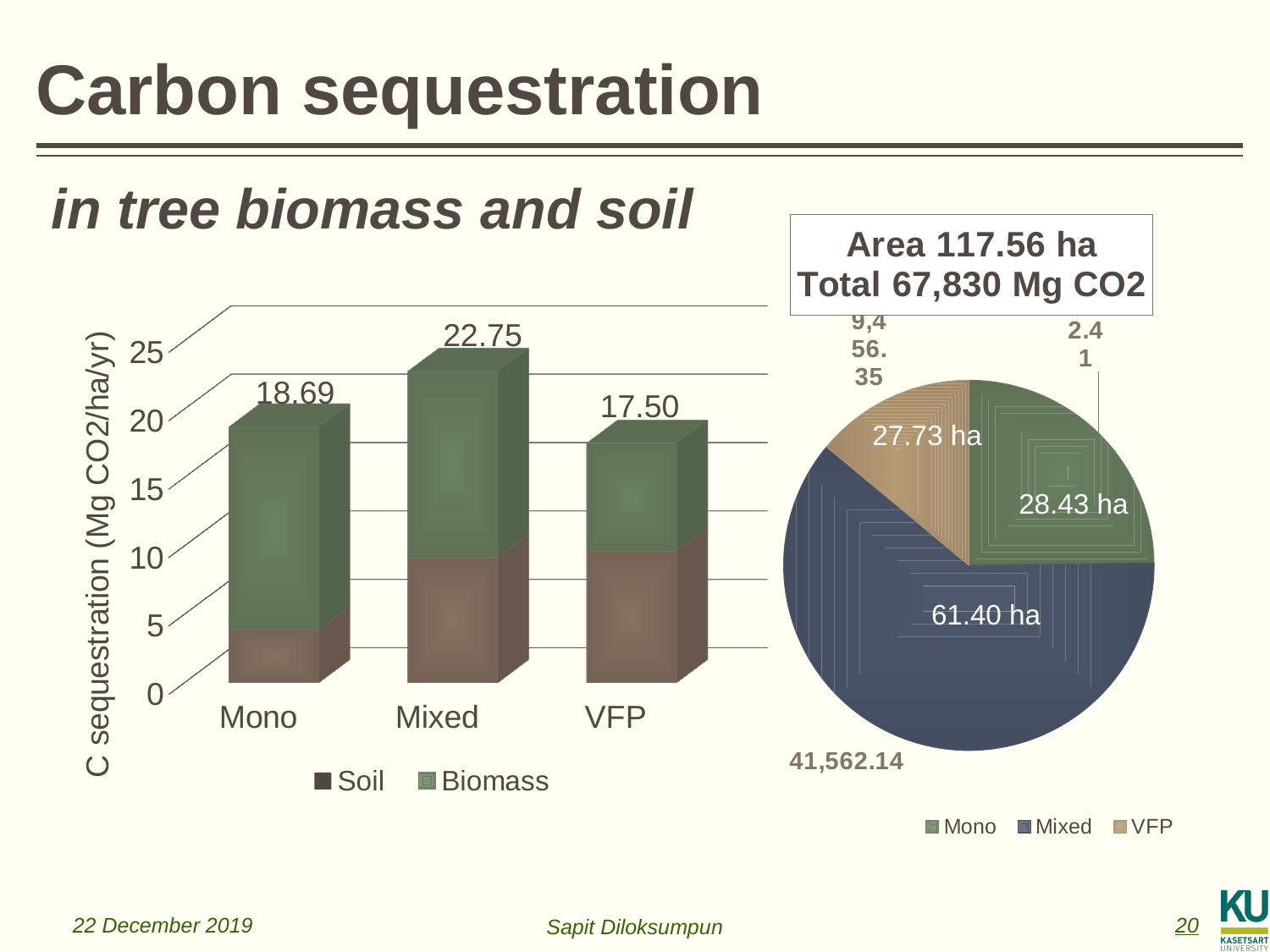

# Carbon sequestration

[unsupported chart]

in tree biomass and soil

### Chart: Area 117.56 ha
Total 67,830 Mg CO2

| Category | Mg CO2 |
|---|---|
| Mono | 16812.41 |
| Mixed | 41562.14 |
| VFP | 9456.35 |
22.75
18.69
17.50
27.73 ha
28.43 ha
61.40 ha
22 December 2019
20
Sapit Diloksumpun